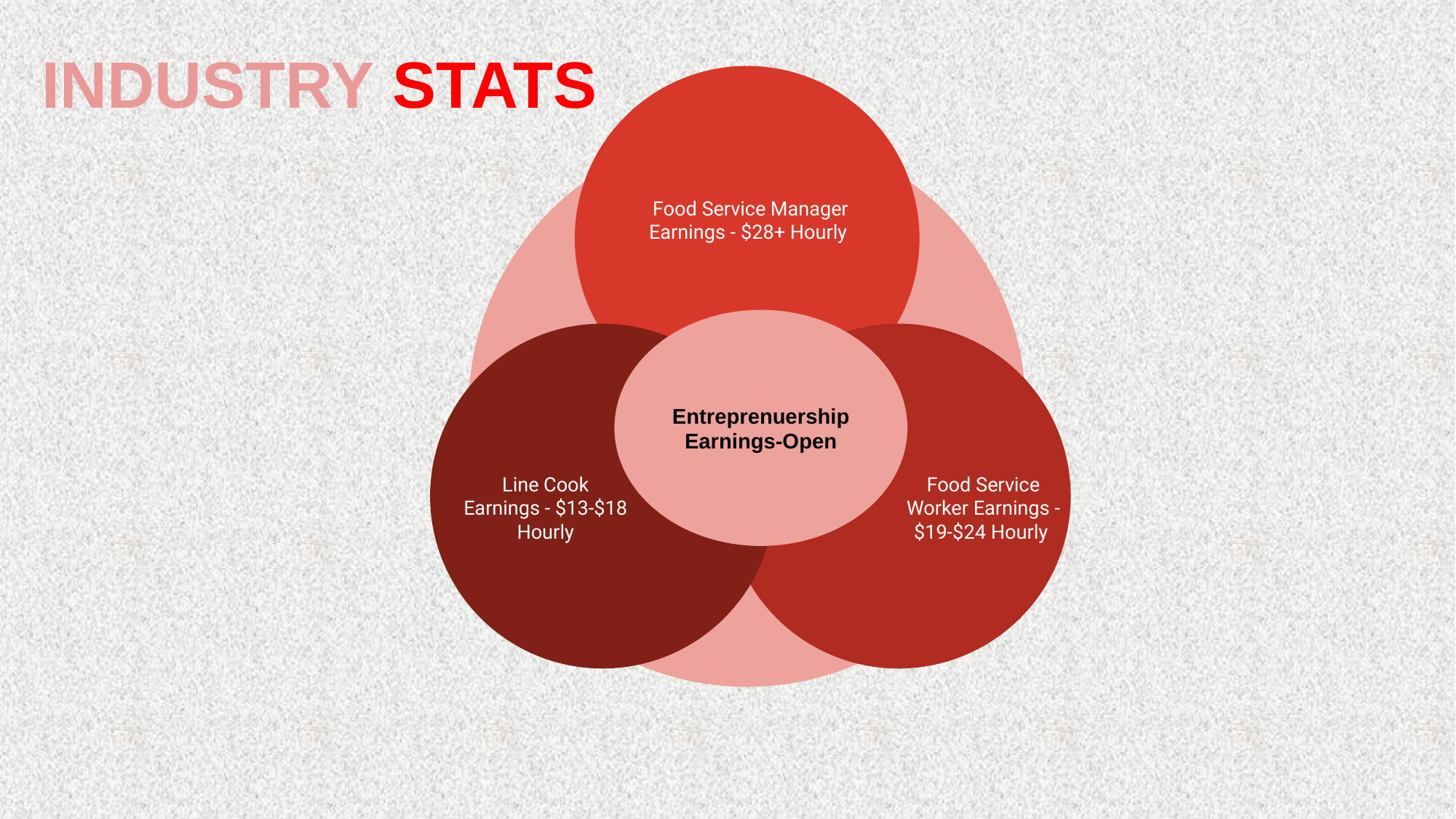

# INDUSTRY STATS

Food Service Manager Earnings - $28+ Hourly

Entreprenuership Earnings-Open

Line Cook
Earnings - $13-$18 Hourly

Food Service Worker Earnings - $19-$24 Hourly